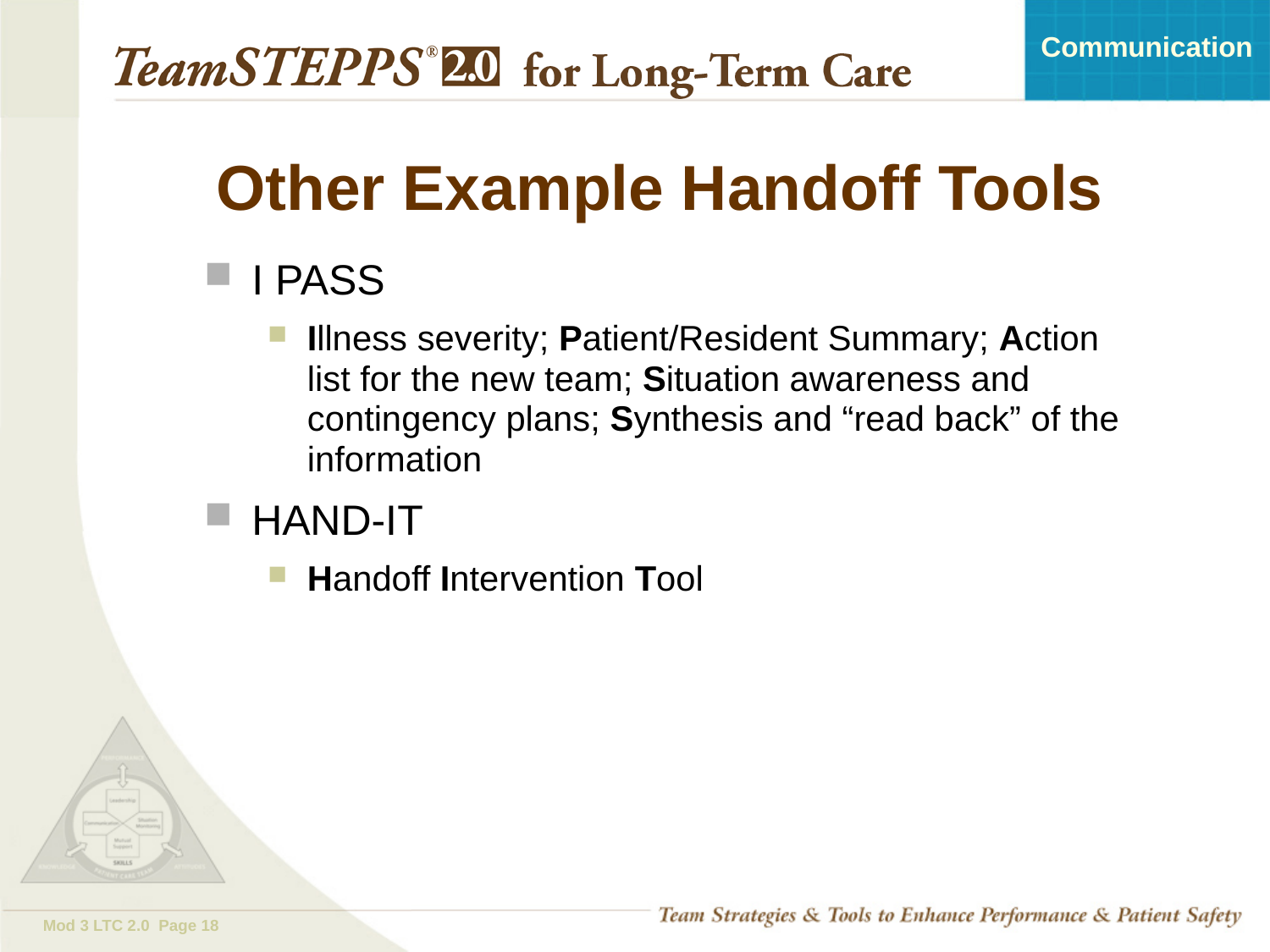

# Other Example Handoff Tools
I PASS
Illness severity; Patient/Resident Summary; Action list for the new team; Situation awareness and contingency plans; Synthesis and “read back” of the information
HAND-IT
Handoff Intervention Tool